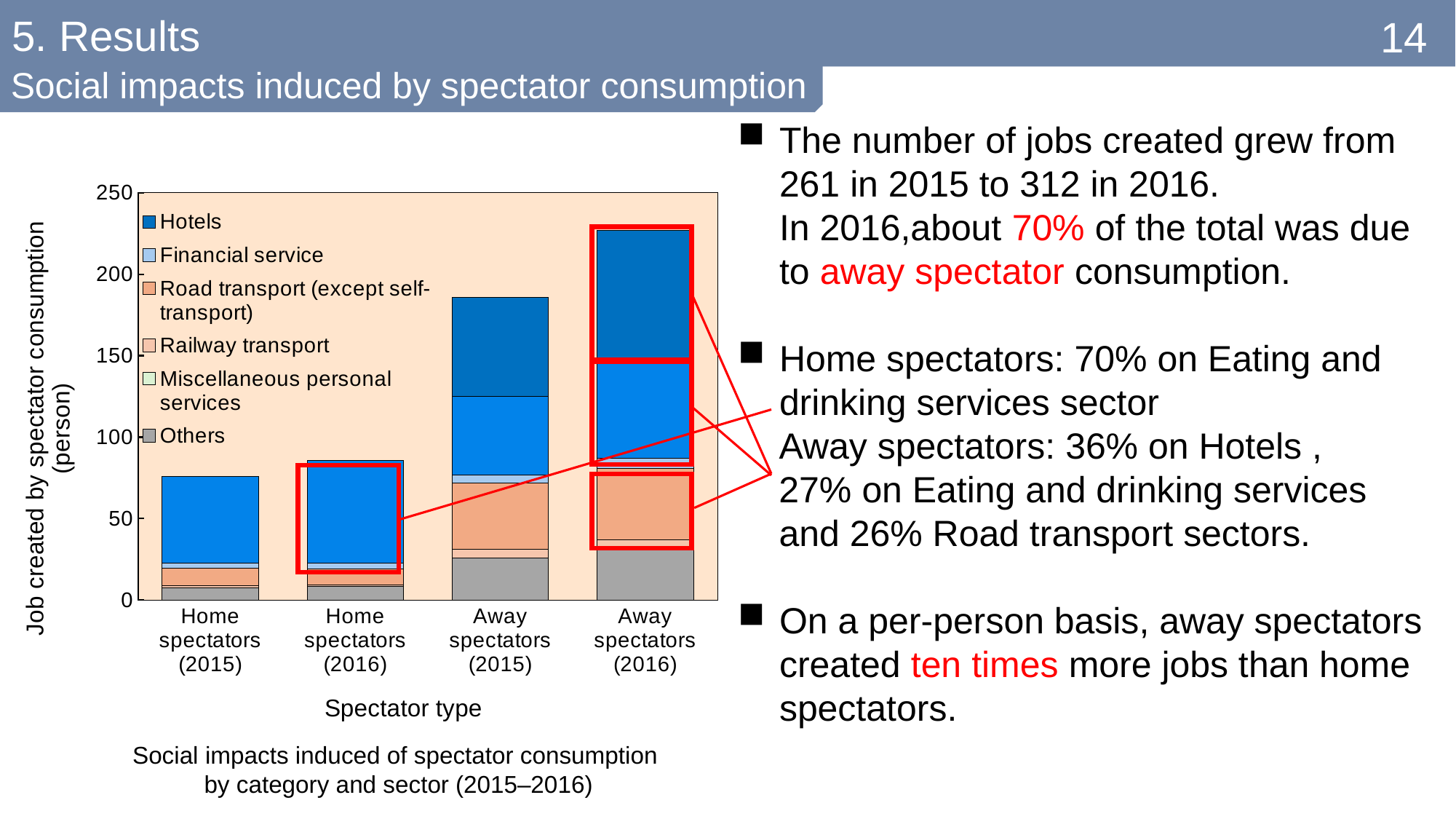

5. Results
Social impacts induced by spectator consumption

The number of jobs created grew from 261 in 2015 to 312 in 2016.
In 2016,about 70% of the total was due to away spectator consumption.

Home spectators: 70% on Eating and drinking services sector
    Away spectators: 36% on Hotels ,
    27% on Eating and drinking services
    and 26% Road transport sectors.

On a per-person basis, away spectators created ten times more jobs than home spectators.

### Chart

| Category | Others | Miscellaneous personal services | Railway transport | Road transport (except self-transport) | Financial service | Eating and drinking services | Hotels |
|---|---|---|---|---|---|---|---|
| Home spectators (2015) | 7.485482610608461 | 0.0 | 1.1982085626191943 | 10.712797369724347 | 3.151760196522965 | 53.06963349174234 | 0.0 |
| Home spectators (2016) | 8.269009754080503 | 0.0 | 1.1018758781892228 | 9.767901620628429 | 3.6842100706474477 | 62.9211451326723 | 0.0 |
| Away spectators (2015) | 25.6591377386342 | 0.0 | 5.339095751087543 | 40.62129437875679 | 5.286272034191186 | 47.942927836087556 | 61.028290224420005 |
| Away spectators (2016) | 31.273225951029502 | 0.0 | 5.926076404087192 | 43.33765588093262 | 6.6619139600076664 | 61.16942591595288 | 78.54453435329171 |

Social impacts induced of spectator consumption
by category and sector (2015–2016)